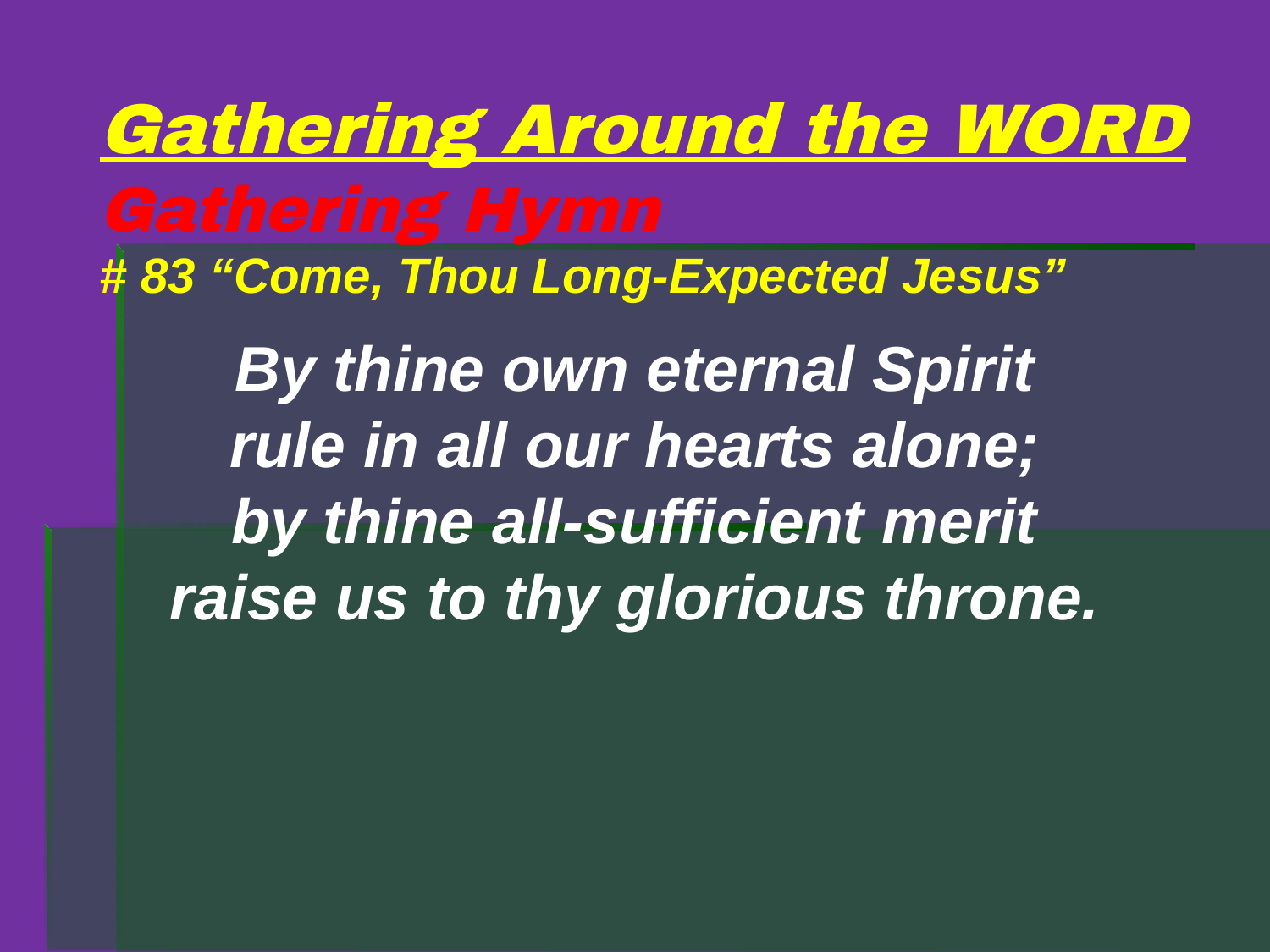

# Gathering Around the WORD Gathering Hymn # 83 “Come, Thou Long-Expected Jesus”
By thine own eternal Spirit
rule in all our hearts alone;
by thine all-sufficient merit
raise us to thy glorious throne.